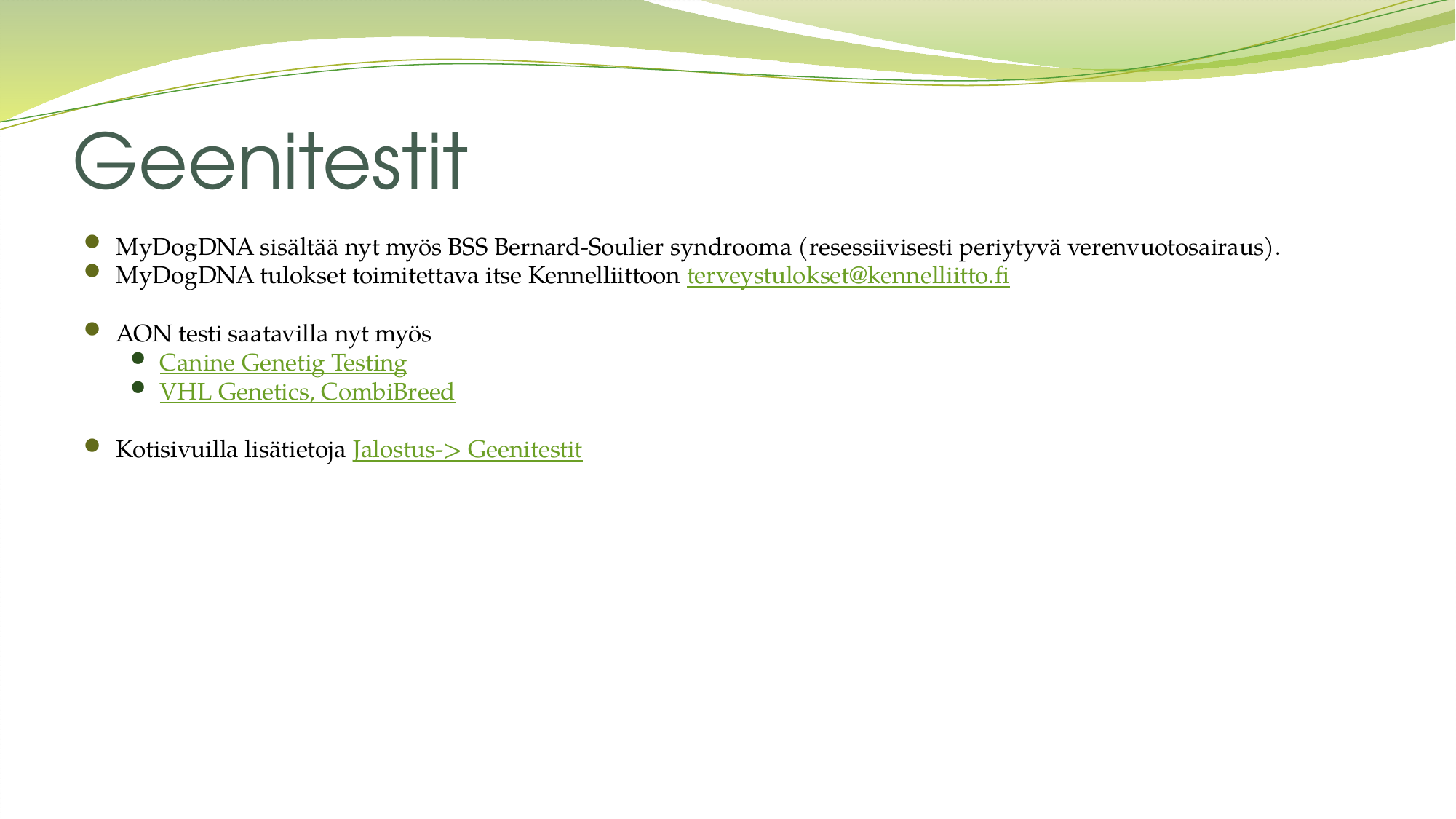

# Geenitestit

MyDogDNA sisältää nyt myös BSS Bernard-Soulier syndrooma (resessiivisesti periytyvä verenvuotosairaus).
MyDogDNA tulokset toimitettava itse Kennelliittoon terveystulokset@kennelliitto.fi

AON testi saatavilla nyt myös
Canine Genetig Testing
VHL Genetics, CombiBreed

Kotisivuilla lisätietoja Jalostus-> Geenitestit